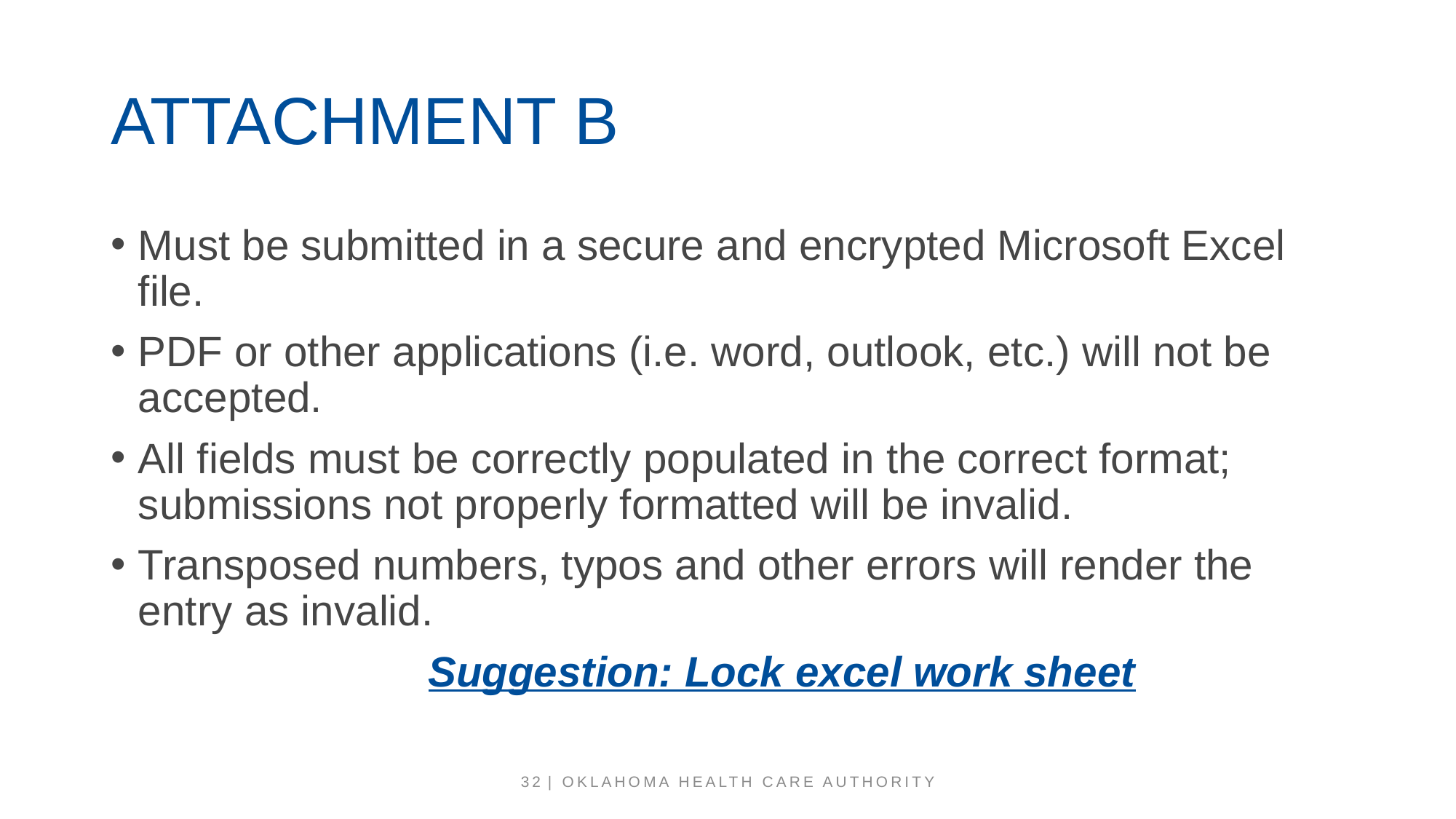

# Attachment b
Must be submitted in a secure and encrypted Microsoft Excel file.
PDF or other applications (i.e. word, outlook, etc.) will not be accepted.
All fields must be correctly populated in the correct format; submissions not properly formatted will be invalid.
Transposed numbers, typos and other errors will render the entry as invalid.
	Suggestion: Lock excel work sheet